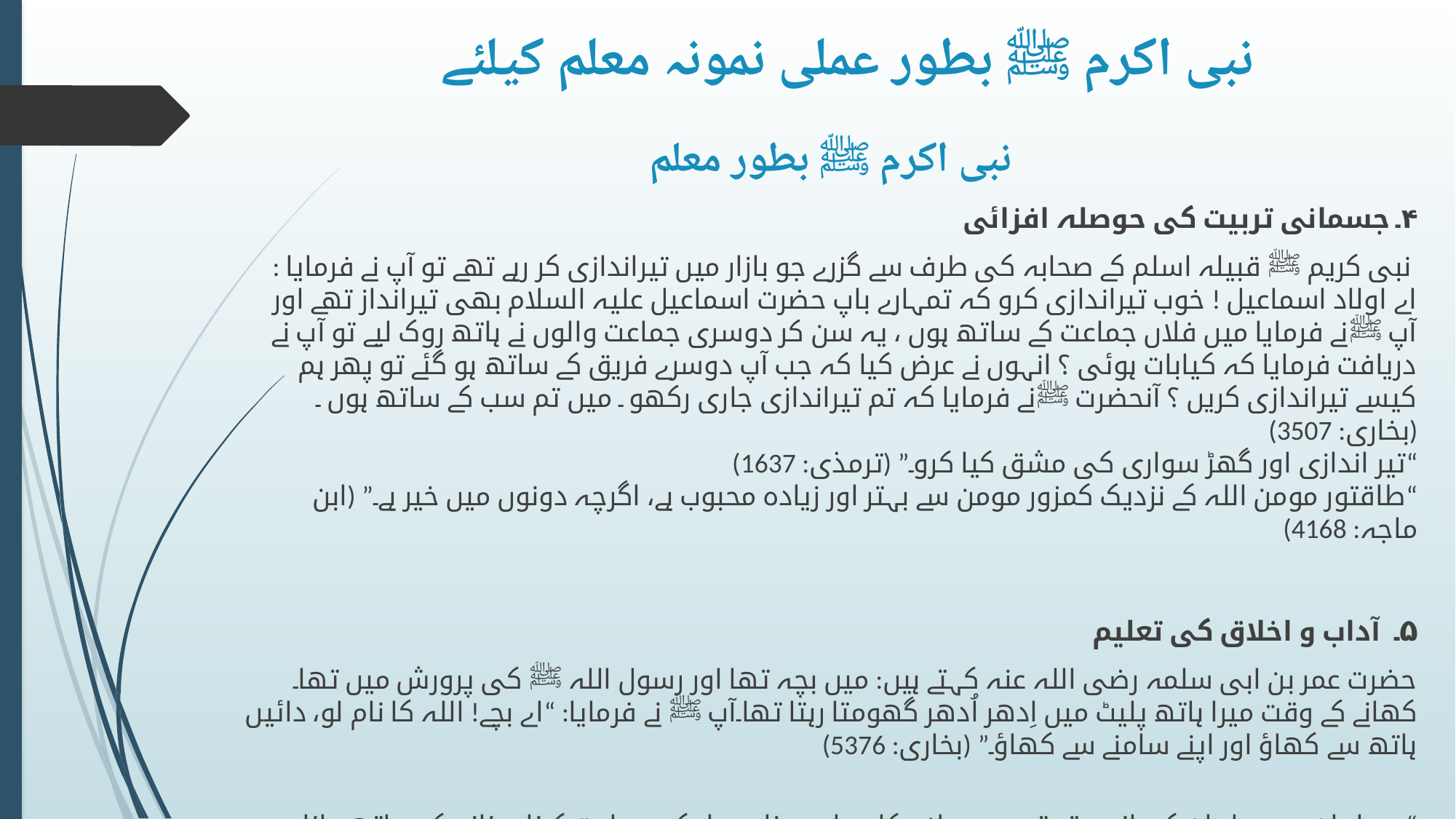

# نبی اکرم ﷺ بطور عملی نمونہ معلم کیلئے
نبی اکرم ﷺ بطور معلم
۴۔ جسمانی تربیت کی حوصلہ افزائی
 نبی کریم ﷺ قبیلہ اسلم کے صحابہ کی طرف سے گزرے جو بازار میں تیراندازی کر رہے تھے تو آپ نے فرمایا : اے اولاد اسماعیل ! خوب تیراندازی کرو کہ تمہارے باپ حضرت اسماعیل علیہ السلام بھی تیرانداز تھے اور آپ ﷺنے فرمایا میں فلاں جماعت کے ساتھ ہوں ، یہ سن کر دوسری جماعت والوں نے ہاتھ روک لیے تو آپ نے دریافت فرمایا کہ کیابات ہوئی ؟ انہوں نے عرض کیا کہ جب آپ دوسرے فریق کے ساتھ ہو گئے تو پھر ہم کیسے تیراندازی کریں ؟ آنحضرت ﷺنے فرمایا کہ تم تیراندازی جاری رکھو ۔ میں تم سب کے ساتھ ہوں ۔ (بخاری: 3507)
“تیر اندازی اور گھڑ سواری کی مشق کیا کرو۔” (ترمذی: 1637)
“طاقتور مومن اللہ کے نزدیک کمزور مومن سے بہتر اور زیادہ محبوب ہے، اگرچہ دونوں میں خیر ہے۔” (ابن ماجہ: 4168)

۵۔  آداب و اخلاق کی تعلیم
حضرت عمر بن ابی سلمہ رضی اللہ عنہ کہتے ہیں: میں بچہ تھا اور رسول اللہ ﷺ کی پرورش میں تھا۔ کھانے کے وقت میرا ہاتھ پلیٹ میں اِدھر اُدھر گھومتا رہتا تھا۔آپ ﷺ نے فرمایا: “اے بچے! اللہ کا نام لو، دائیں ہاتھ سے کھاؤ اور اپنے سامنے سے کھاؤ۔” (بخاری: 5376)
“مسلمان پر مسلمان کے پانچ حقوق ہیں: سلام کا جواب دینا، بیمار کی عیادت کرنا، جنازے کے ساتھ جانا، دعوت قبول کرنا اور چھینکنے والے کو جواب دینا۔” (بخاری: 1240)